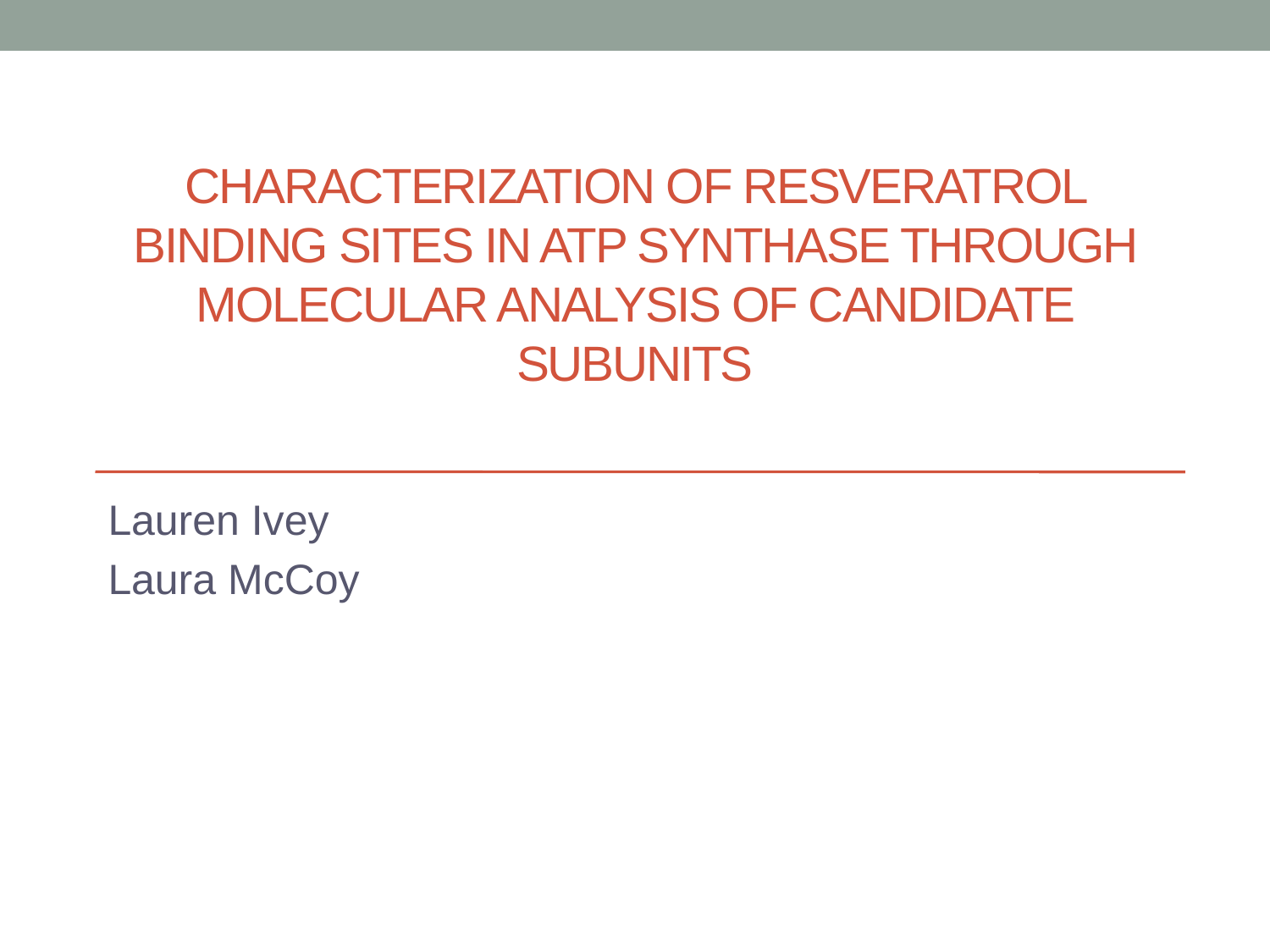

# Characterization of Resveratrol Binding Sites in ATP Synthase Through Molecular Analysis of Candidate Subunits
Lauren Ivey
Laura McCoy